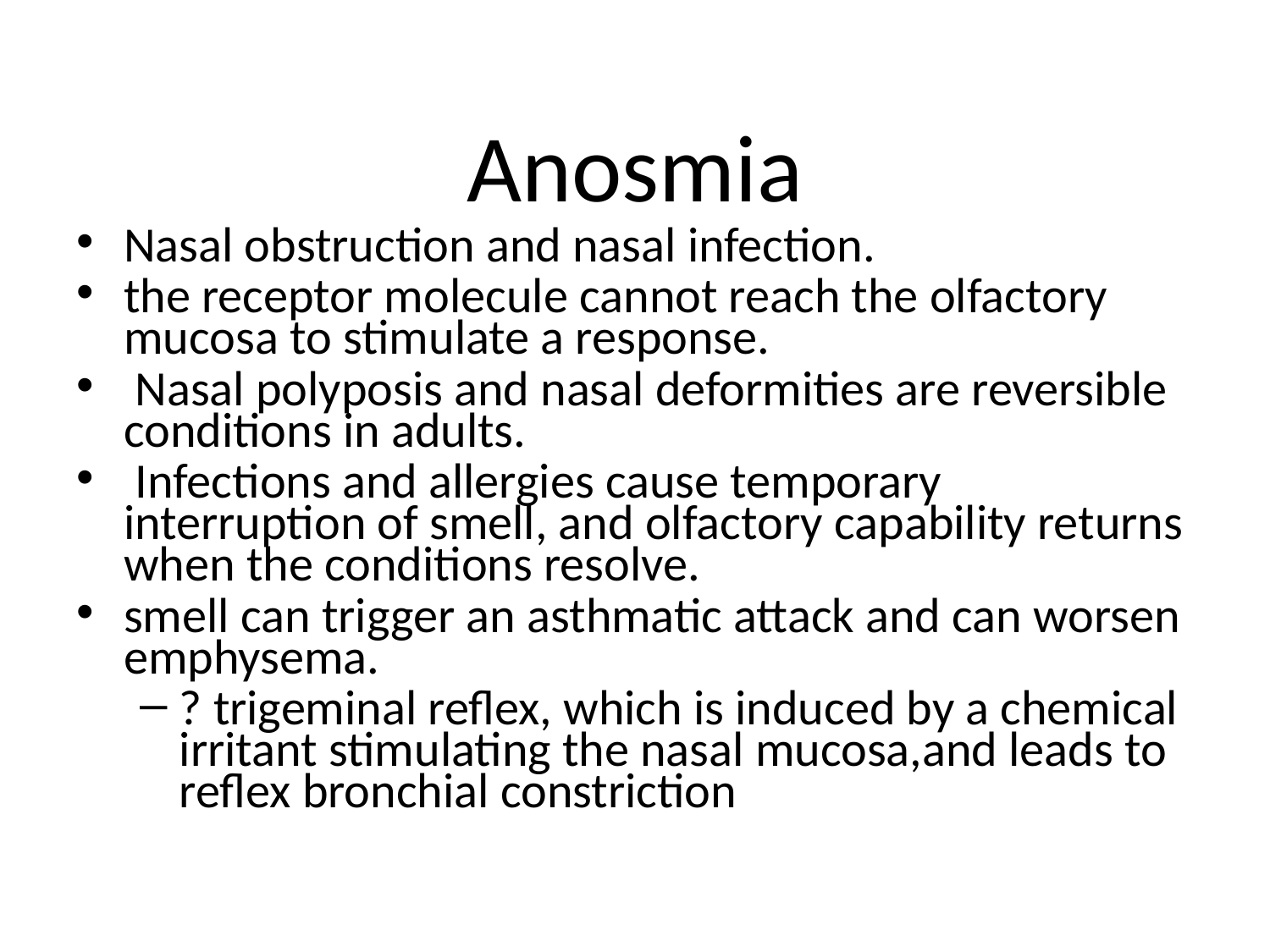

# Anosmia
Nasal obstruction and nasal infection.
the receptor molecule cannot reach the olfactory mucosa to stimulate a response.
 Nasal polyposis and nasal deformities are reversible conditions in adults.
 Infections and allergies cause temporary interruption of smell, and olfactory capability returns when the conditions resolve.
smell can trigger an asthmatic attack and can worsen emphysema.
? trigeminal reflex, which is induced by a chemical irritant stimulating the nasal mucosa,and leads to reflex bronchial constriction